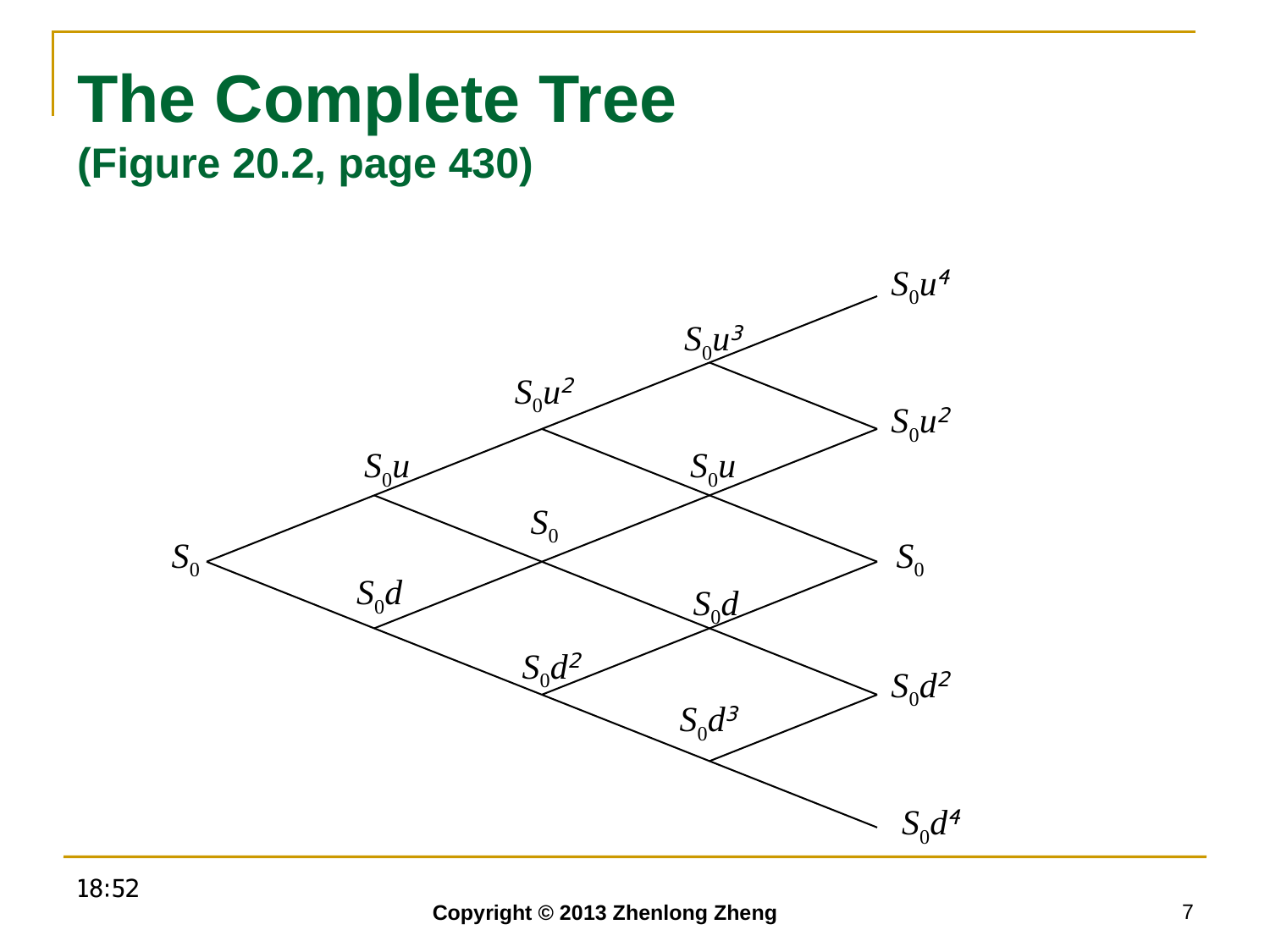

# The Complete Tree (Figure 20.2, page 430)
S0u4

S0u3
S0u2
S0u
S0u
S0
S0
S0
S0d
S0d
S0d2
S0d3
S0u2
S0d2
S0d4

18:52
7
Copyright © 2013 Zhenlong Zheng